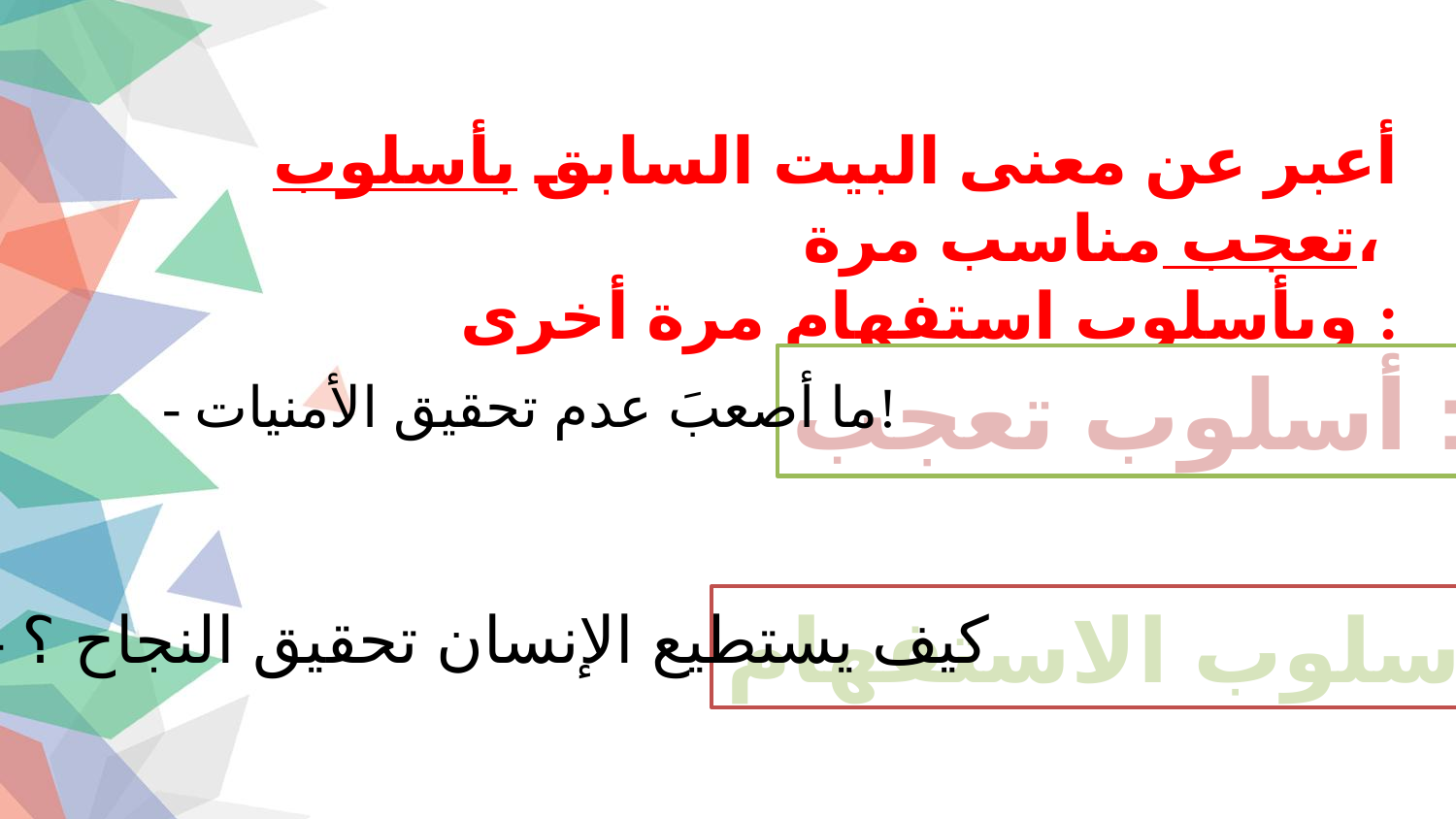

أعبر عن معنى البيت السابق بأسلوب تعجب مناسب مرة،
وبأسلوب استفهام مرة أخرى :
أسلوب تعجب :
- ما أصعبَ عدم تحقيق الأمنيات!

    - كيف يستطيع الإنسان تحقيق النجاح ؟
أسلوب الاستفهام :